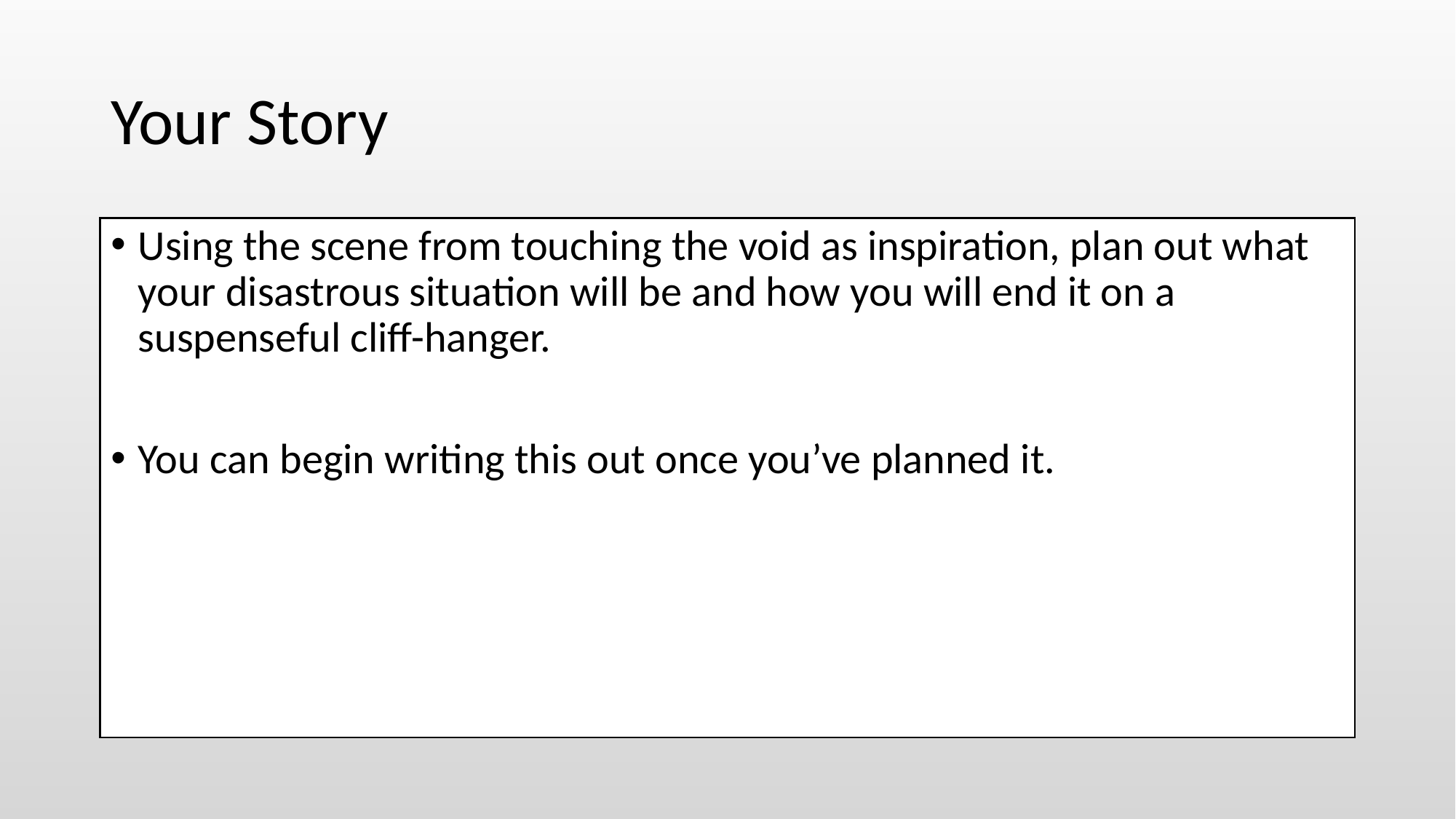

# Your Story
Using the scene from touching the void as inspiration, plan out what your disastrous situation will be and how you will end it on a suspenseful cliff-hanger.

You can begin writing this out once you’ve planned it.